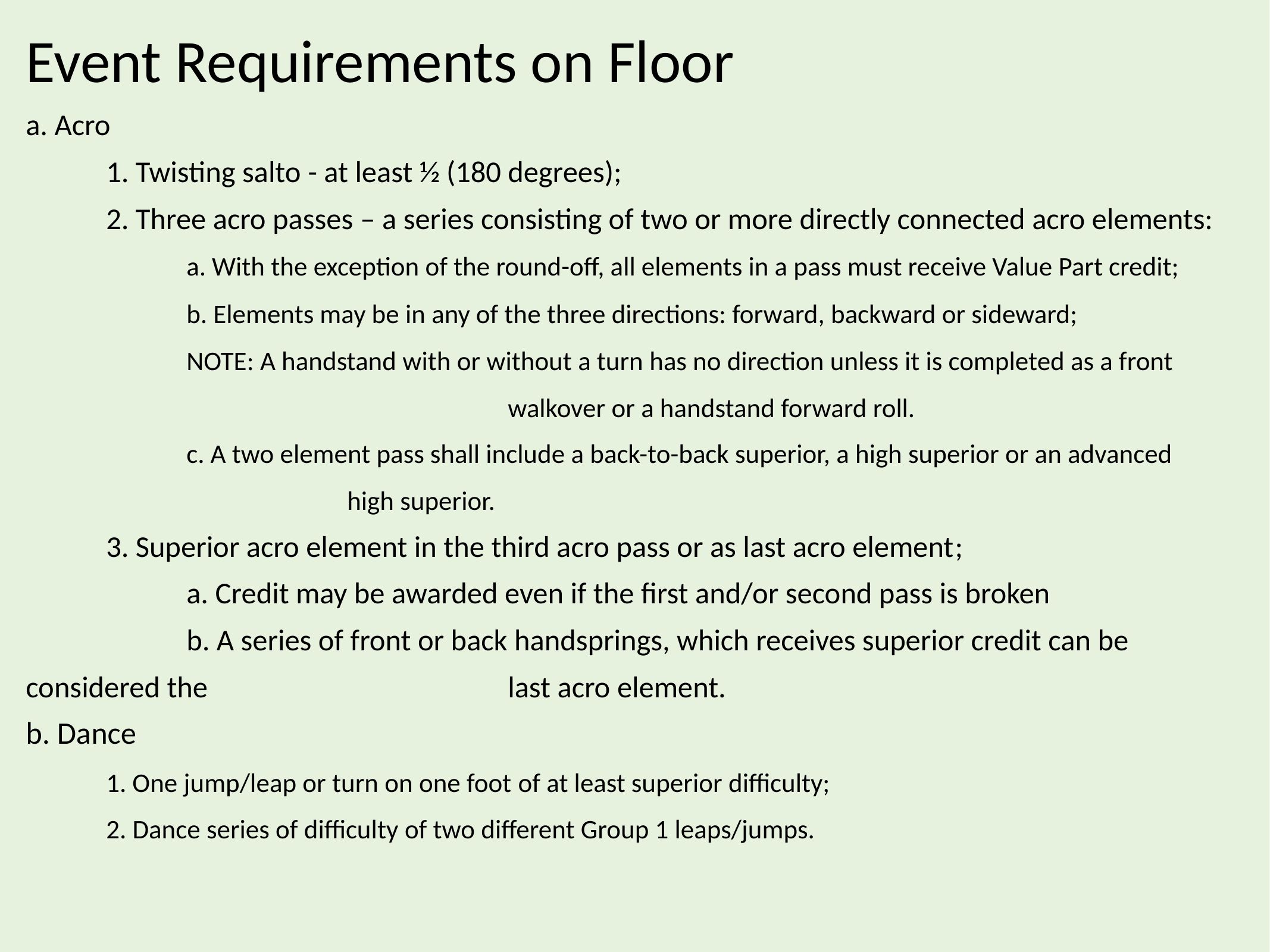

# Event Requirements on Floor a. Acro 1. Twisting salto - at least 1⁄2 (180 degrees); 2. Three acro passes – a series consisting of two or more directly connected acro elements: a. With the exception of the round-off, all elements in a pass must receive Value Part credit; b. Elements may be in any of the three directions: forward, backward or sideward; NOTE: A handstand with or without a turn has no direction unless it is completed as a front 							walkover or a handstand forward roll. c. A two element pass shall include a back-to-back superior, a high superior or an advanced         					high superior. 3. Superior acro element in the third acro pass or as last acro element; a. Credit may be awarded even if the first and/or second pass is broken b. A series of front or back handsprings, which receives superior credit can be considered the 				last acro element. b. Dance 1. One jump/leap or turn on one foot of at least superior difficulty; 2. Dance series of difficulty of two different Group 1 leaps/jumps.